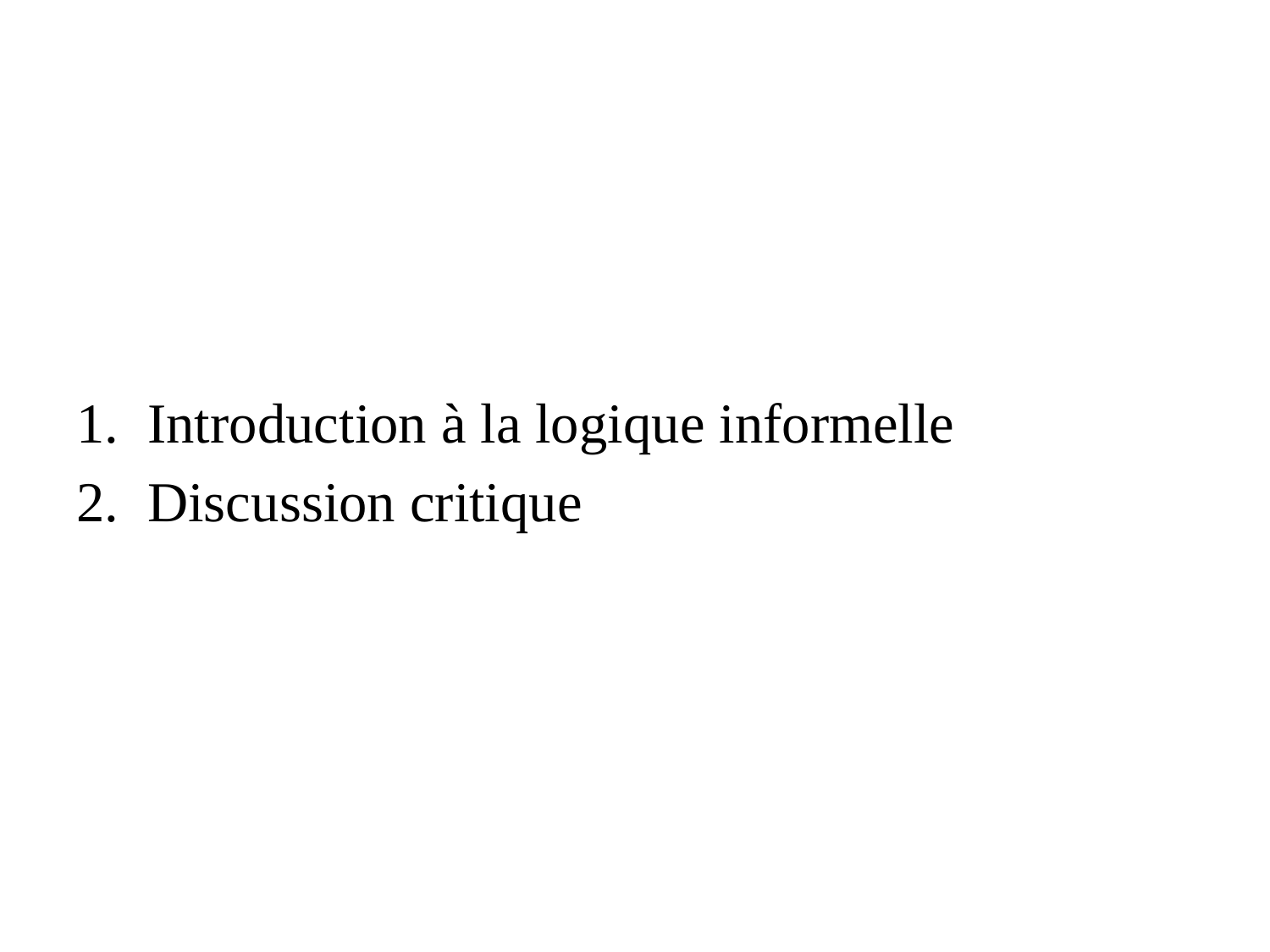

#

Introduction à la logique informelle
Discussion critique